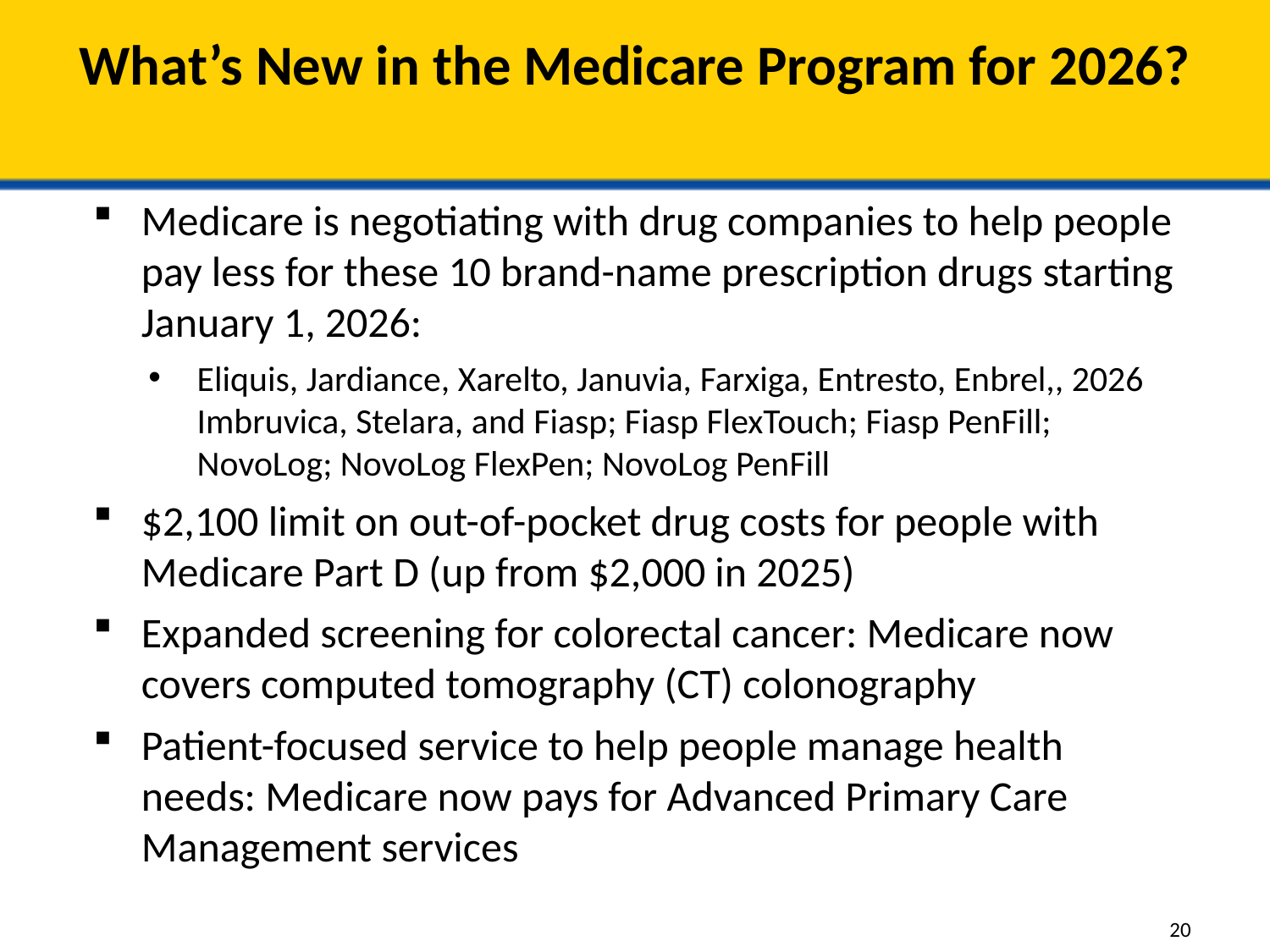

# What’s New in the Medicare Program for 2026?
Medicare is negotiating with drug companies to help people pay less for these 10 brand-name prescription drugs starting January 1, 2026:
Eliquis, Jardiance, Xarelto, Januvia, Farxiga, Entresto, Enbrel,, 2026 Imbruvica, Stelara, and Fiasp; Fiasp FlexTouch; Fiasp PenFill; NovoLog; NovoLog FlexPen; NovoLog PenFill
$2,100 limit on out-of-pocket drug costs for people with Medicare Part D (up from $2,000 in 2025)
Expanded screening for colorectal cancer: Medicare now covers computed tomography (CT) colonography
Patient-focused service to help people manage health needs: Medicare now pays for Advanced Primary Care Management services